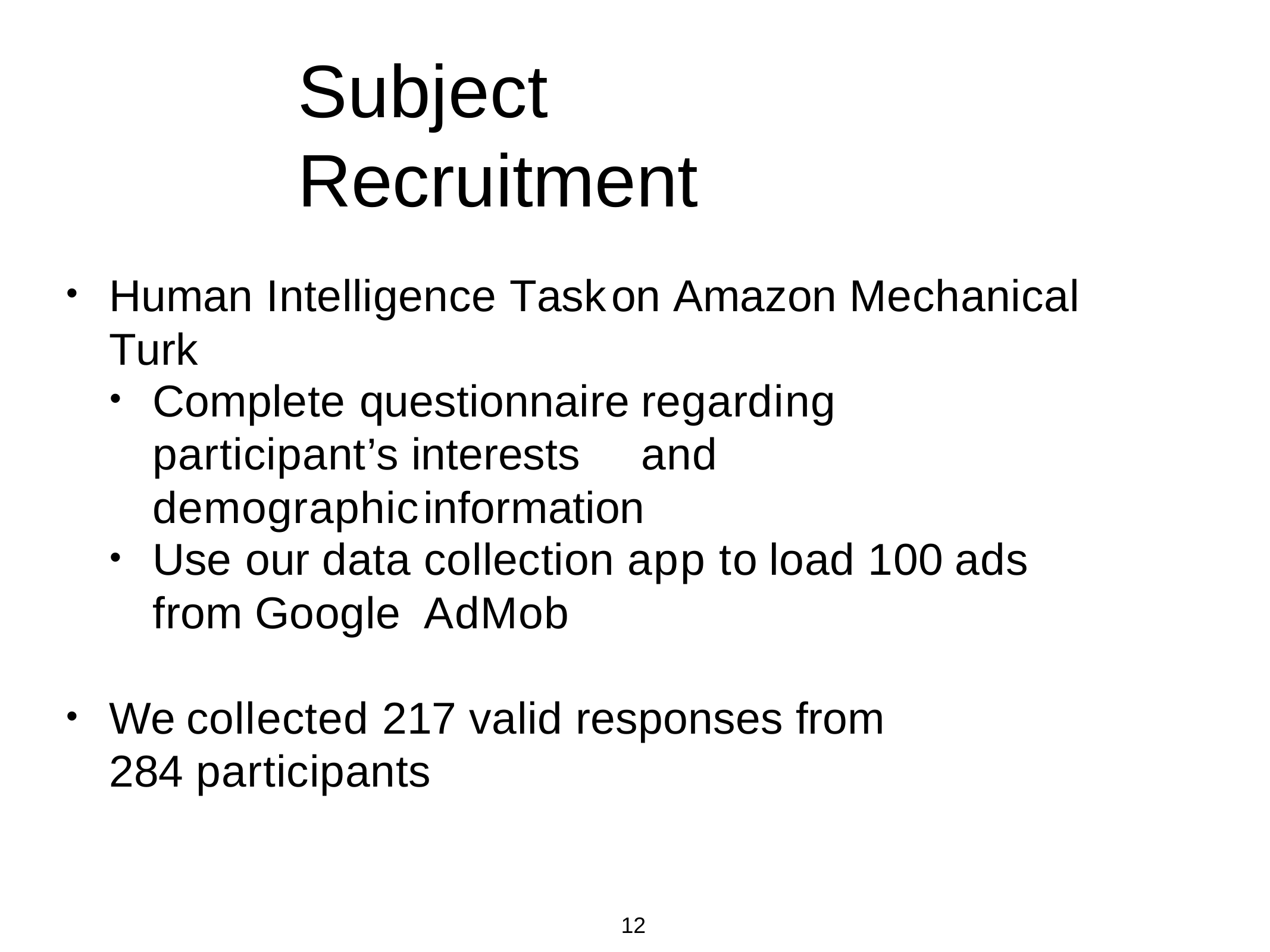

# Subject	Recruitment
Human	Intelligence	Task	on	Amazon	Mechanical	Turk
•
Complete	questionnaire	regarding	participant’s interests	and	demographic	information
•
Use	our		data	collection	app	to	load	100	ads	from Google	AdMob
•
We	collected	217	valid	responses	from	284 participants
•
12